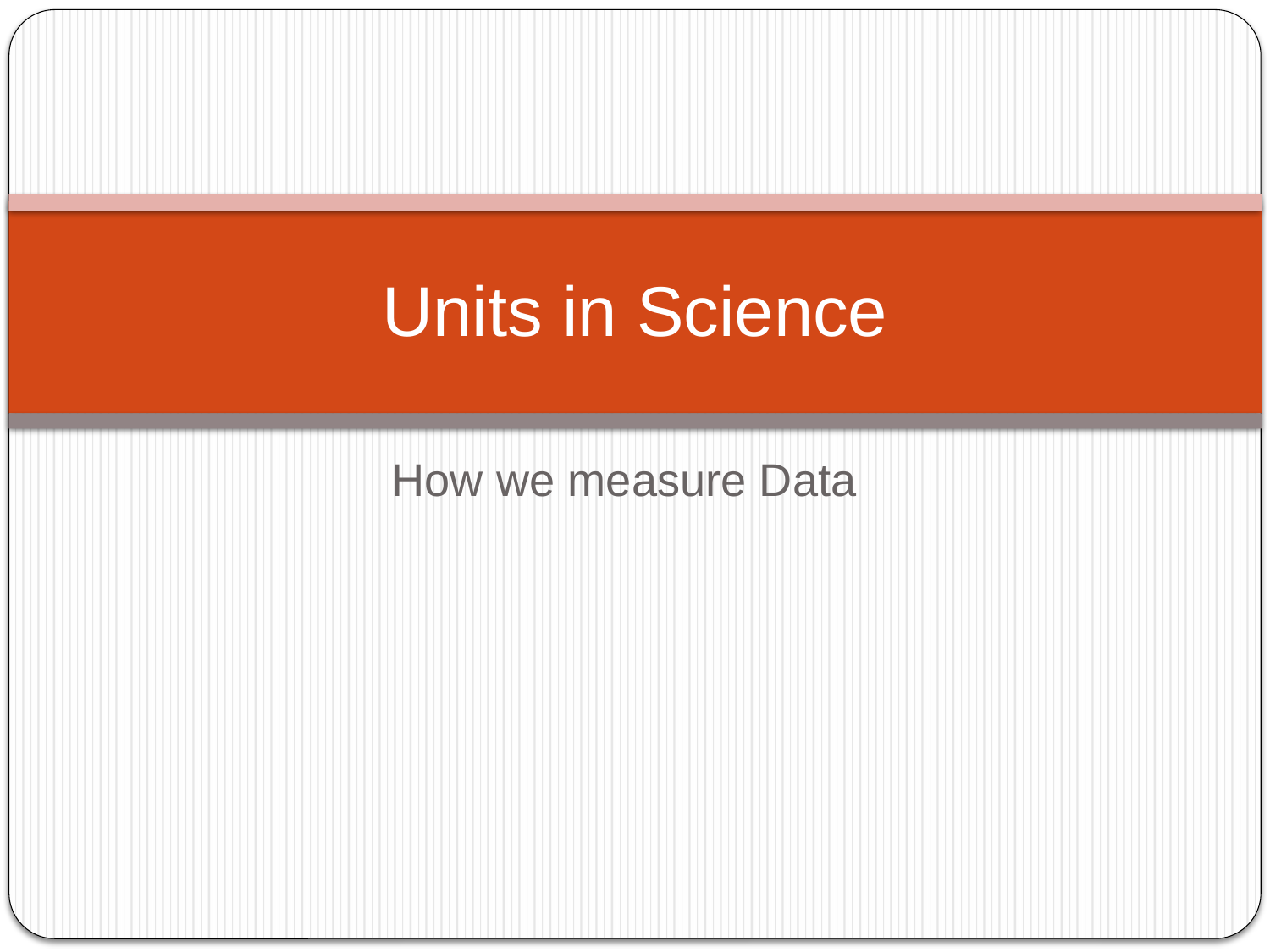

# Units in Science
How we measure Data